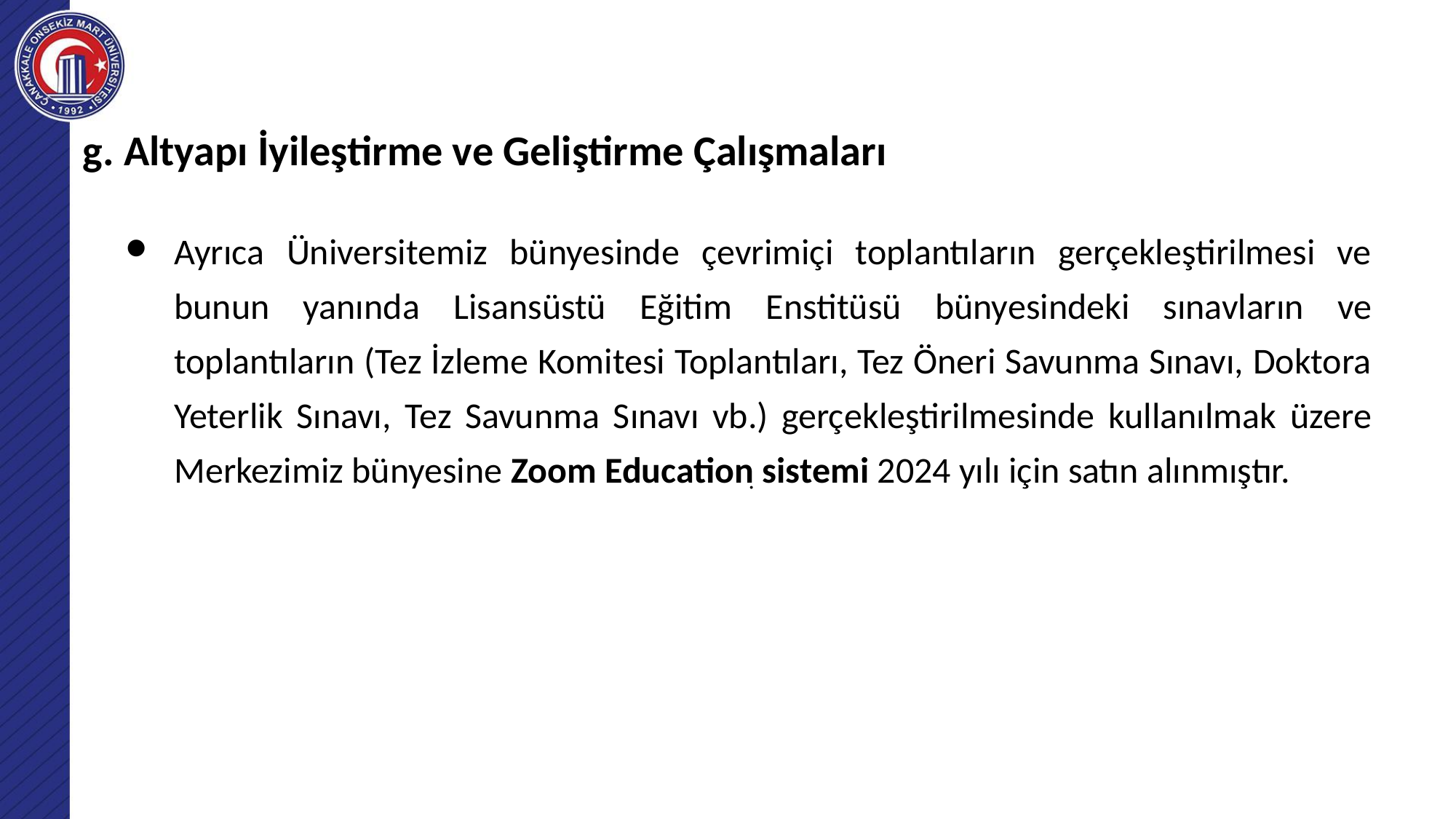

g. Altyapı İyileştirme ve Geliştirme Çalışmaları
Ayrıca Üniversitemiz bünyesinde çevrimiçi toplantıların gerçekleştirilmesi ve bunun yanında Lisansüstü Eğitim Enstitüsü bünyesindeki sınavların ve toplantıların (Tez İzleme Komitesi Toplantıları, Tez Öneri Savunma Sınavı, Doktora Yeterlik Sınavı, Tez Savunma Sınavı vb.) gerçekleştirilmesinde kullanılmak üzere Merkezimiz bünyesine Zoom Education sistemi 2024 yılı için satın alınmıştır.
# .